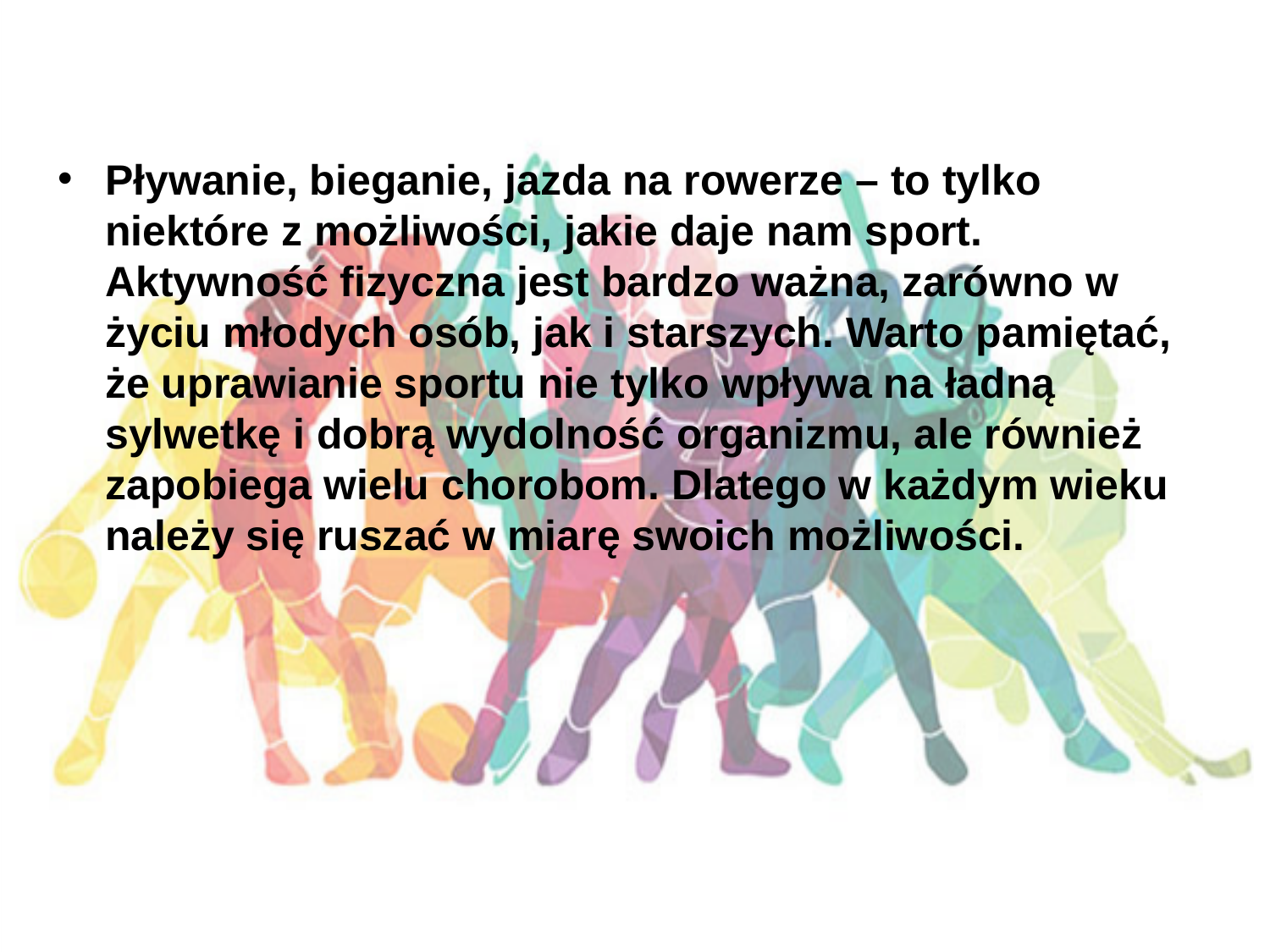

#
Pływanie, bieganie, jazda na rowerze – to tylko niektóre z możliwości, jakie daje nam sport. Aktywność fizyczna jest bardzo ważna, zarówno w życiu młodych osób, jak i starszych. Warto pamiętać, że uprawianie sportu nie tylko wpływa na ładną sylwetkę i dobrą wydolność organizmu, ale również zapobiega wielu chorobom. Dlatego w każdym wieku należy się ruszać w miarę swoich możliwości.